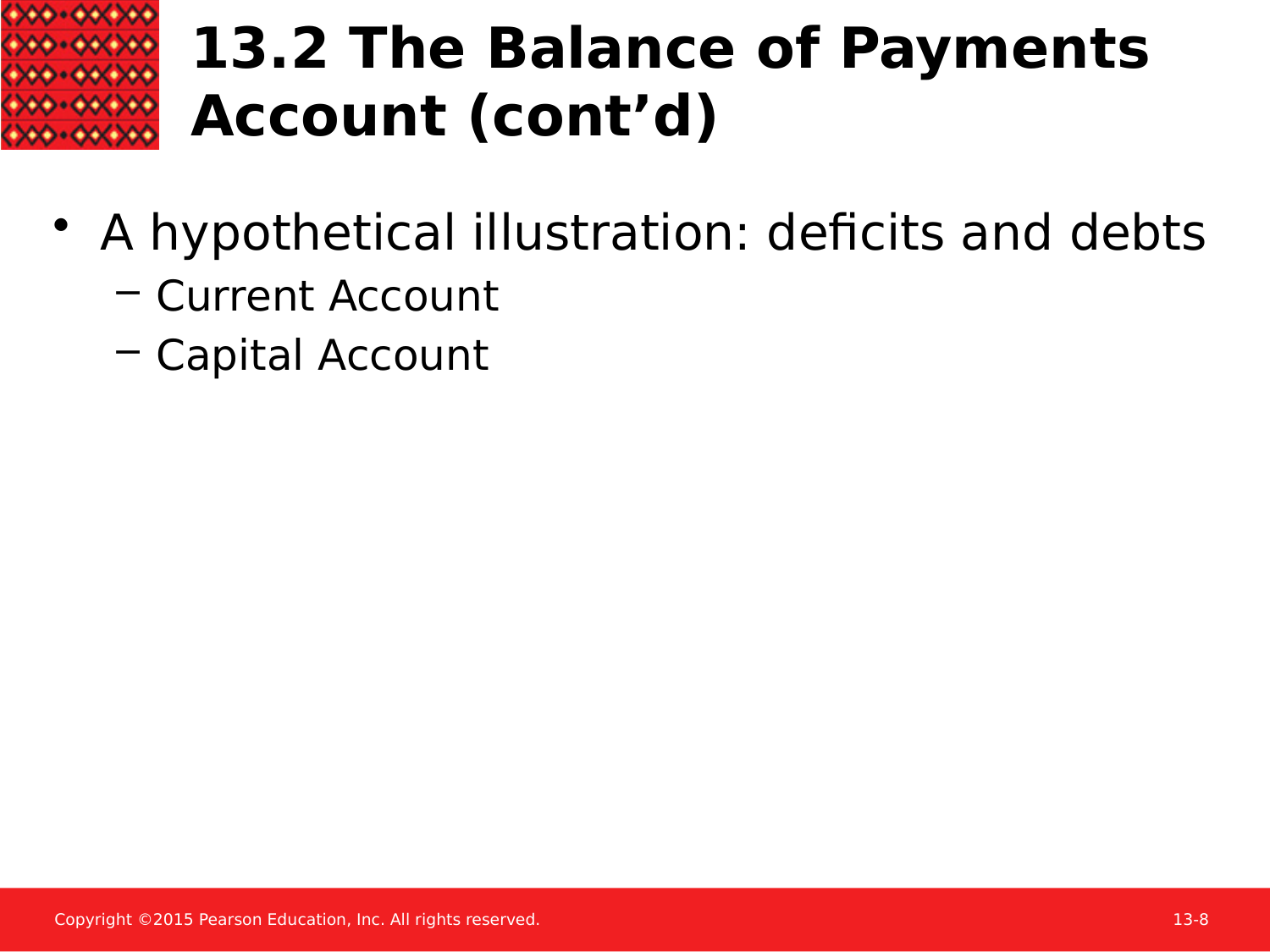

# 13.2 The Balance of Payments Account (cont’d)
A hypothetical illustration: deficits and debts
Current Account
Capital Account